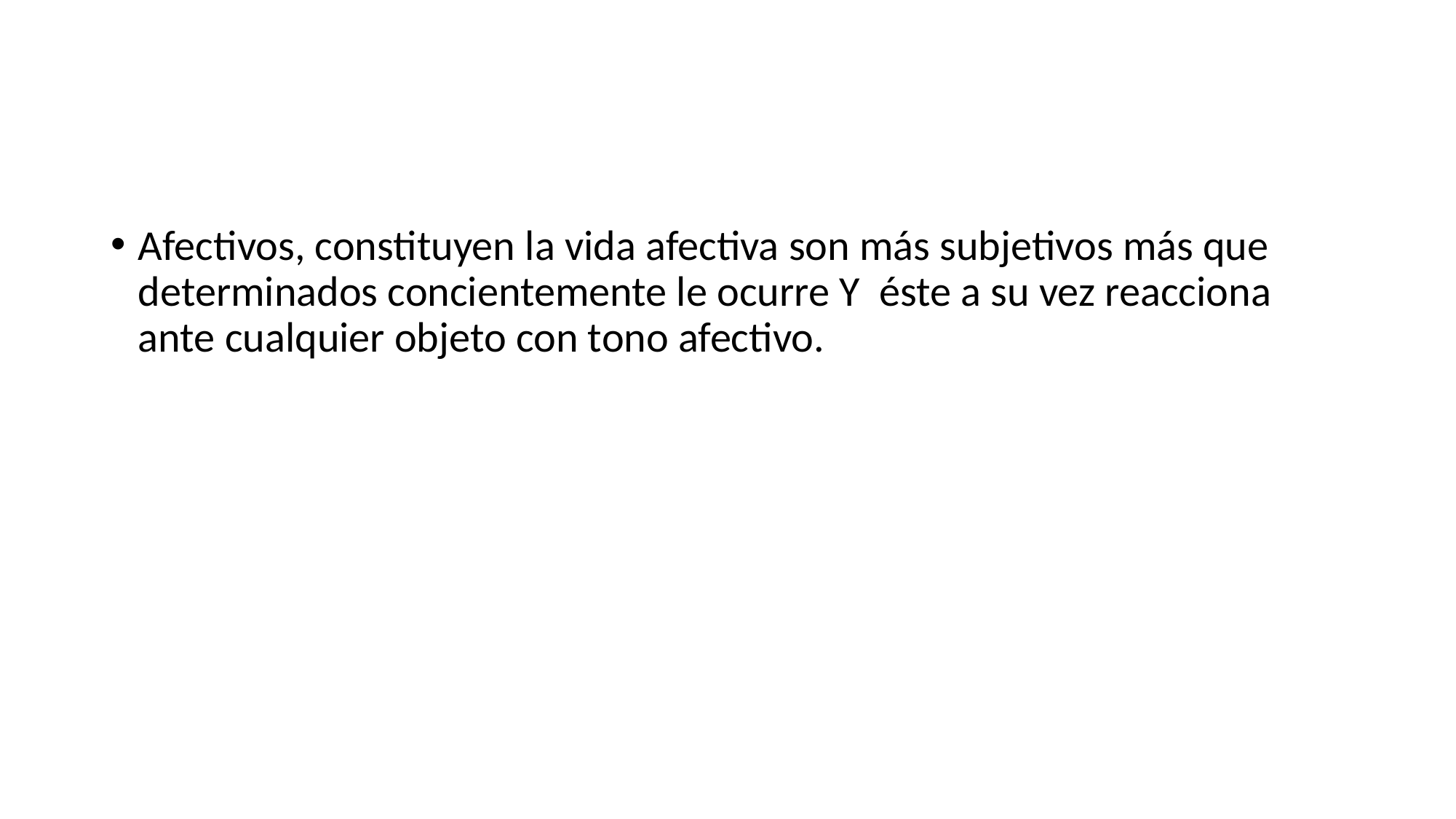

#
Afectivos, constituyen la vida afectiva son más subjetivos más que determinados concientemente le ocurre Y  éste a su vez reacciona ante cualquier objeto con tono afectivo.